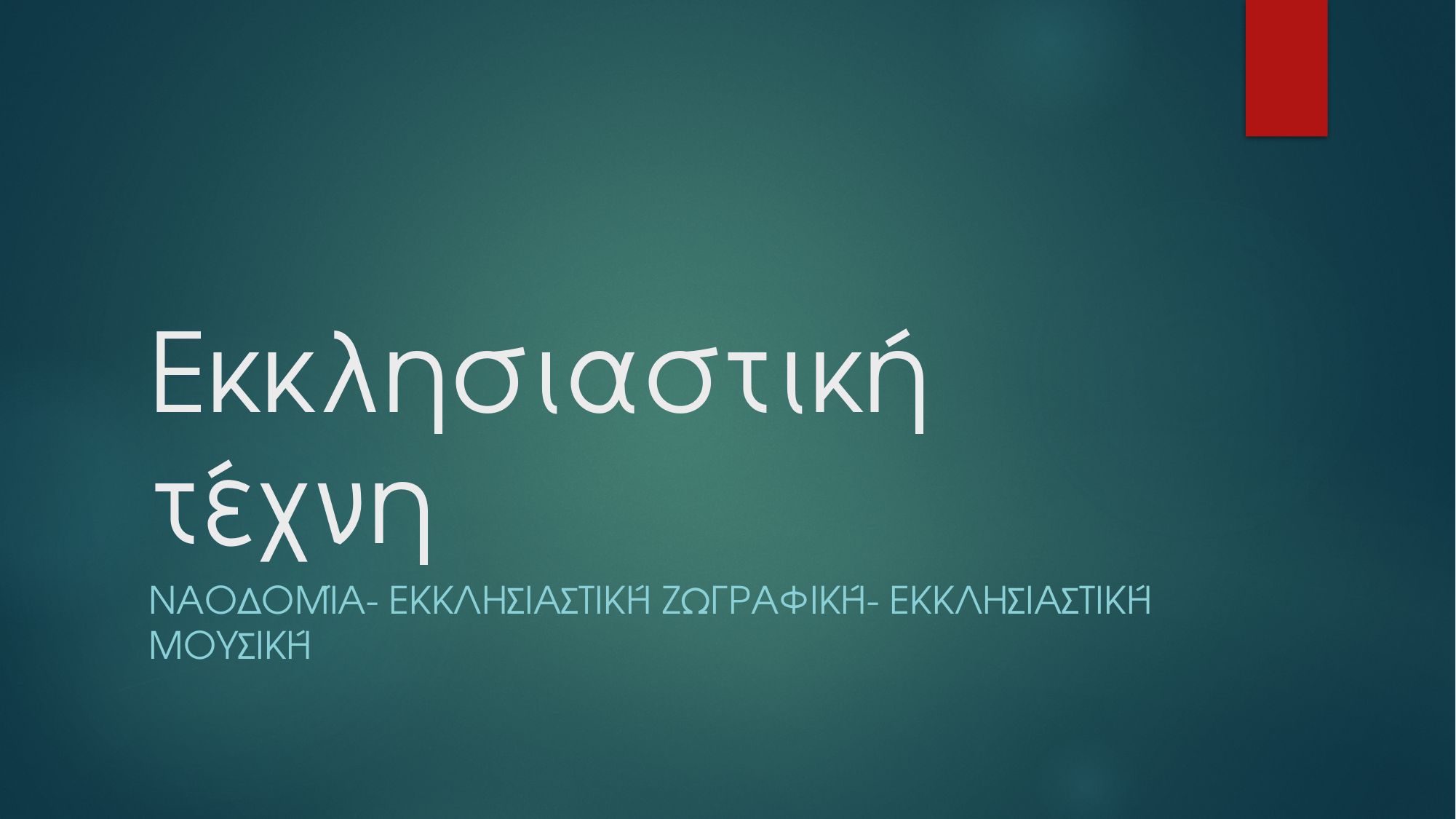

# Εκκλησιαστική τέχνη
Ναοδομία- Εκκλησιαστική Ζωγραφική- Εκκλησιαστική μουσική